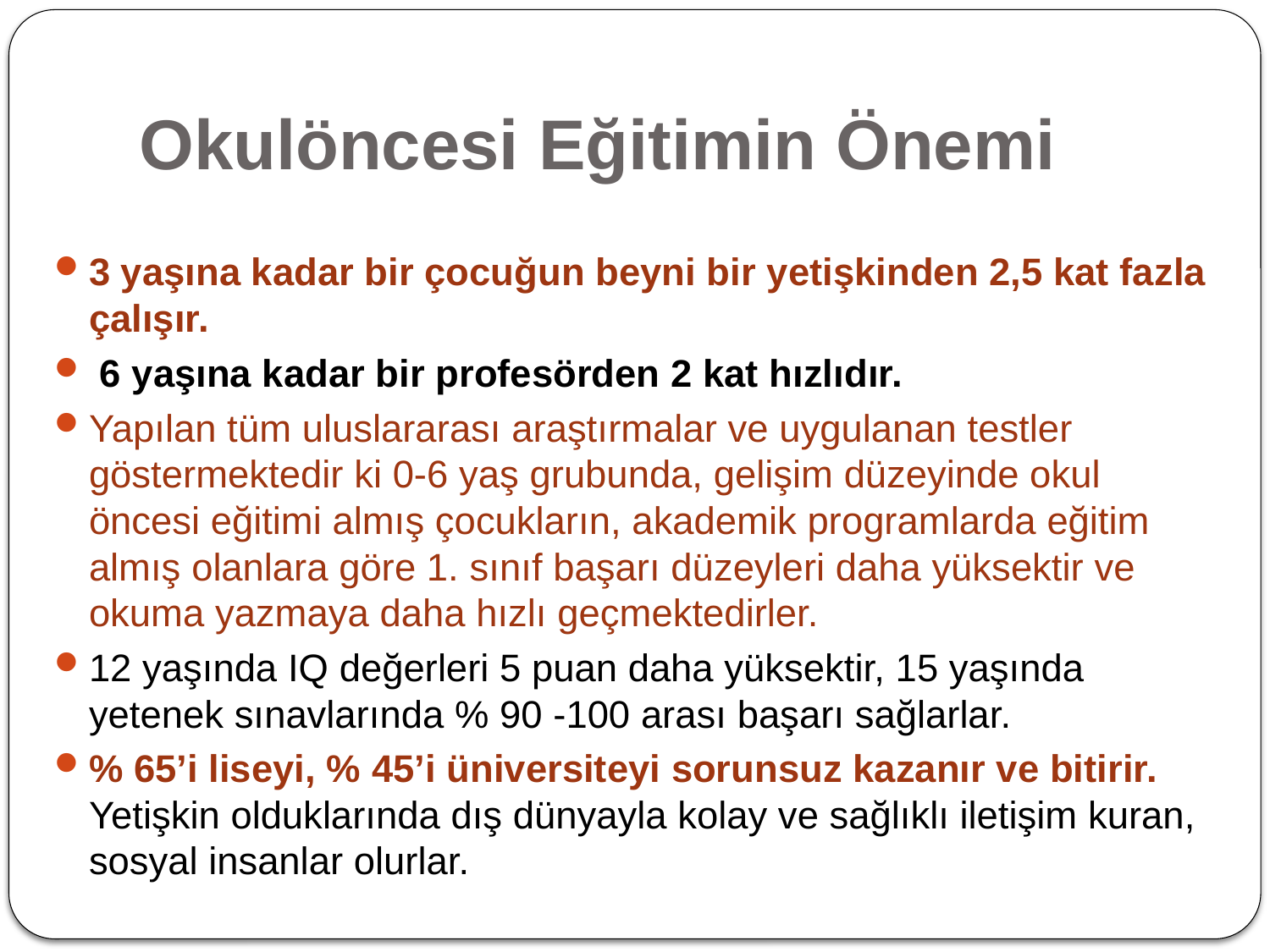

# Okulöncesi Eğitimin Önemi
3 yaşına kadar bir çocuğun beyni bir yetişkinden 2,5 kat fazla çalışır.
 6 yaşına kadar bir profesörden 2 kat hızlıdır.
Yapılan tüm uluslararası araştırmalar ve uygulanan testler göstermektedir ki 0-6 yaş grubunda, gelişim düzeyinde okul öncesi eğitimi almış çocukların, akademik programlarda eğitim almış olanlara göre 1. sınıf başarı düzeyleri daha yüksektir ve okuma yazmaya daha hızlı geçmektedirler.
12 yaşında IQ değerleri 5 puan daha yüksektir, 15 yaşında yetenek sınavlarında % 90 -100 arası başarı sağlarlar.
% 65’i liseyi, % 45’i üniversiteyi sorunsuz kazanır ve bitirir. Yetişkin olduklarında dış dünyayla kolay ve sağlıklı iletişim kuran, sosyal insanlar olurlar.